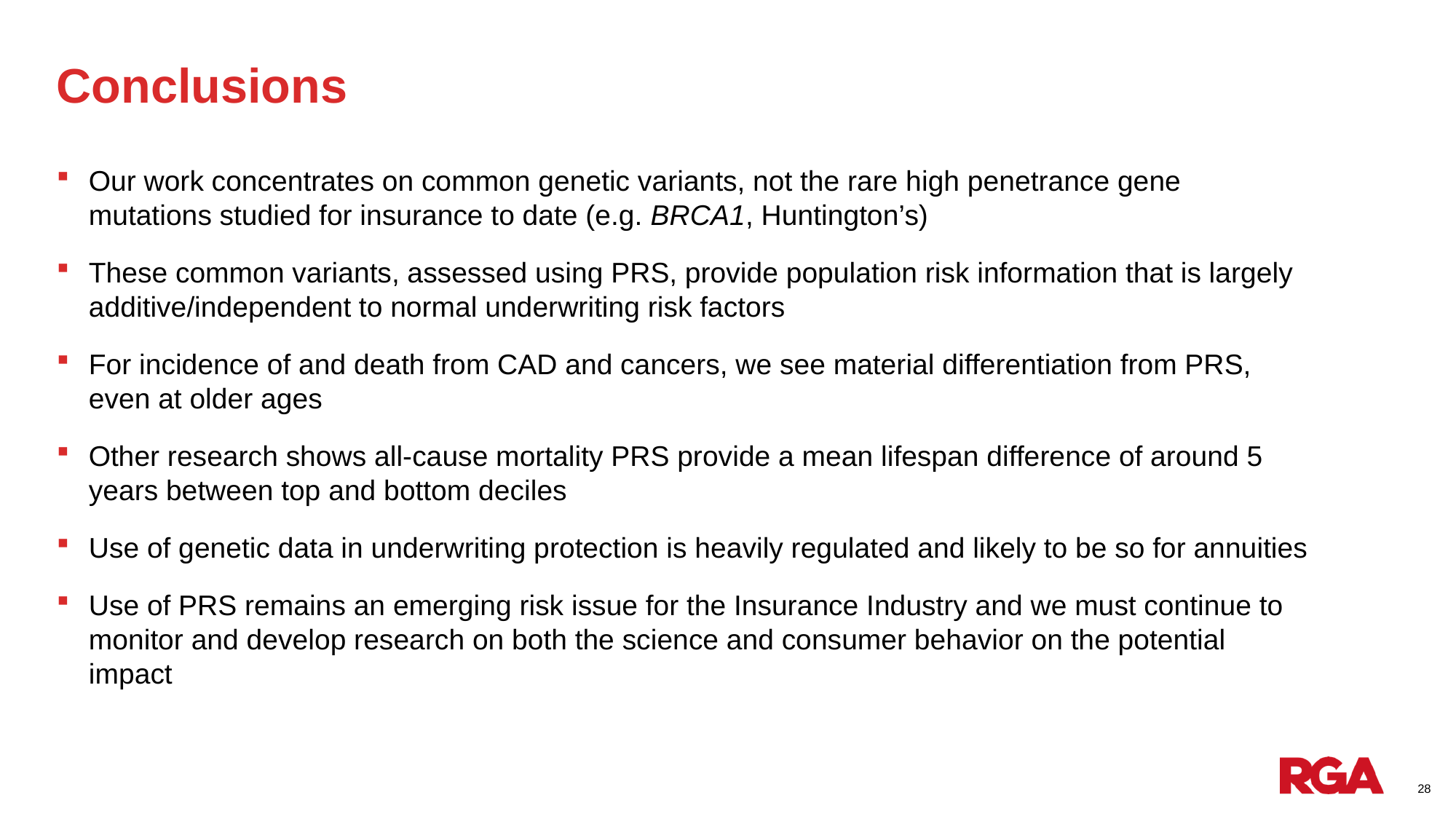

# Conclusions
Our work concentrates on common genetic variants, not the rare high penetrance gene mutations studied for insurance to date (e.g. BRCA1, Huntington’s)
These common variants, assessed using PRS, provide population risk information that is largely additive/independent to normal underwriting risk factors
For incidence of and death from CAD and cancers, we see material differentiation from PRS, even at older ages
Other research shows all-cause mortality PRS provide a mean lifespan difference of around 5 years between top and bottom deciles
Use of genetic data in underwriting protection is heavily regulated and likely to be so for annuities
Use of PRS remains an emerging risk issue for the Insurance Industry and we must continue to monitor and develop research on both the science and consumer behavior on the potential impact